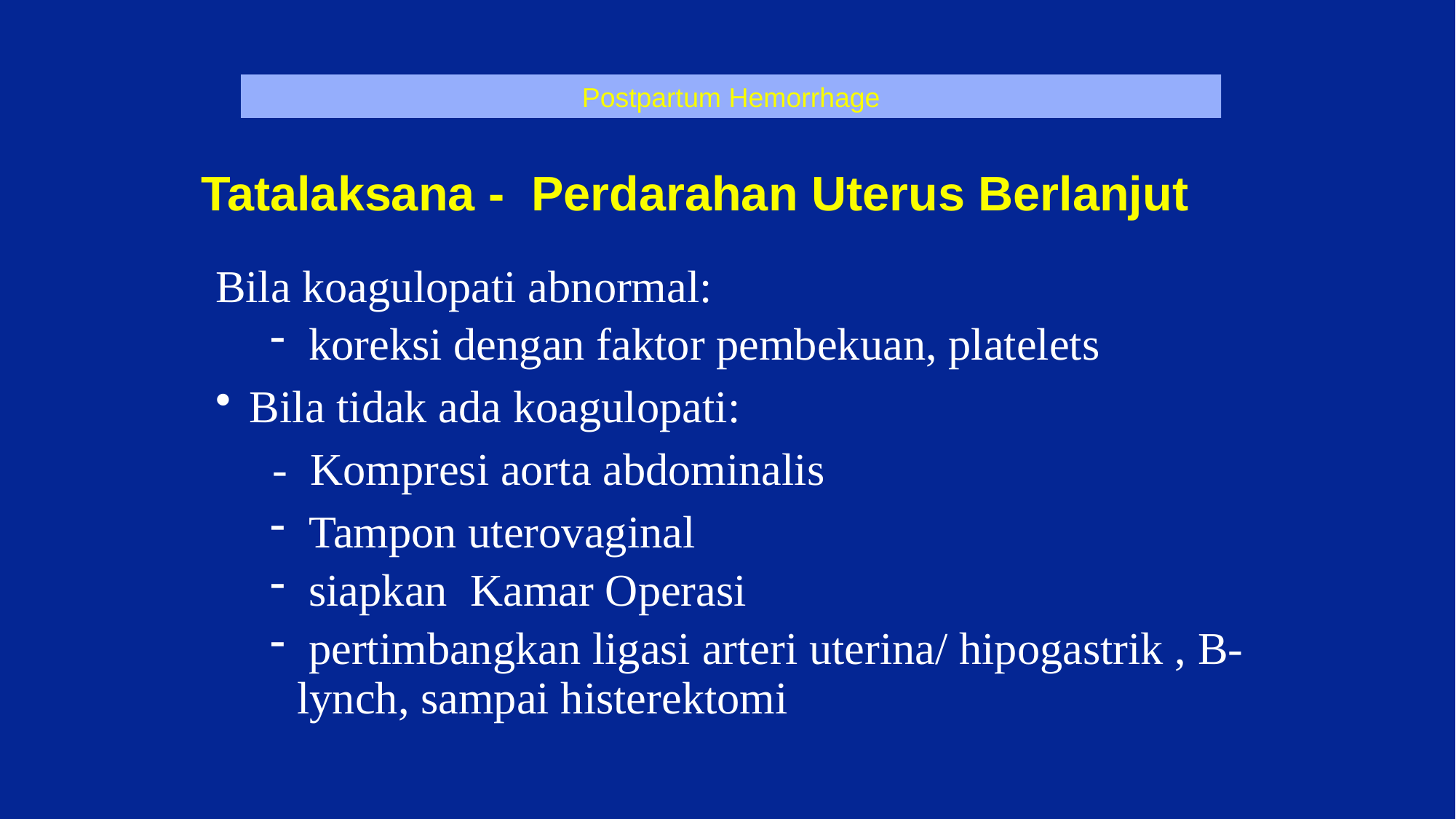

Postpartum Hemorrhage
   Tatalaksana -  Perdarahan Uterus Berlanjut

Bila koagulopati abnormal:
 koreksi dengan faktor pembekuan, platelets
Bila tidak ada koagulopati:
	  -  Kompresi aorta abdominalis
 Tampon uterovaginal
 siapkan  Kamar Operasi
 pertimbangkan ligasi arteri uterina/ hipogastrik , B-lynch, sampai histerektomi